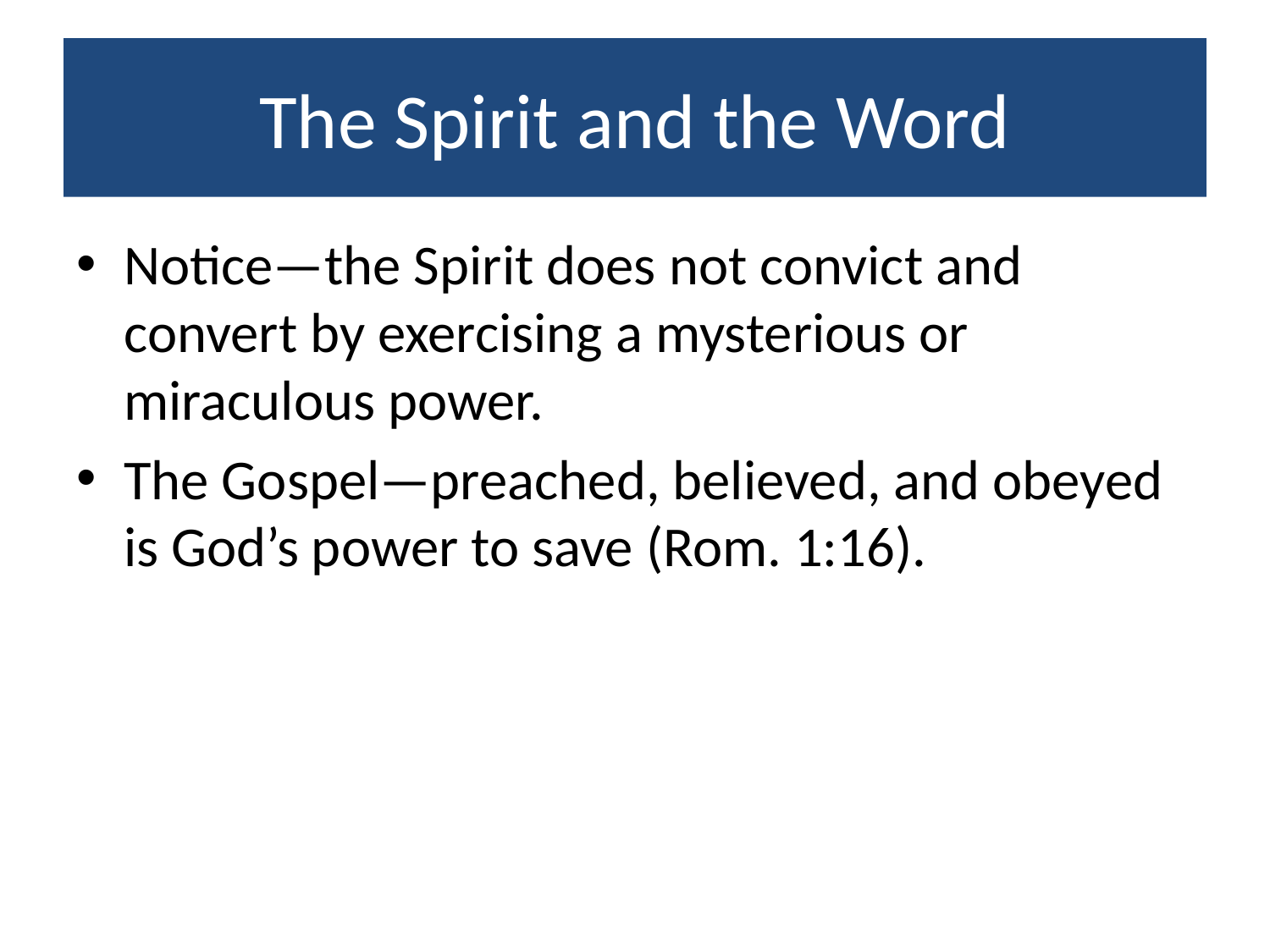

# The Spirit and the Word
Notice—the Spirit does not convict and convert by exercising a mysterious or miraculous power.
The Gospel—preached, believed, and obeyed is God’s power to save (Rom. 1:16).